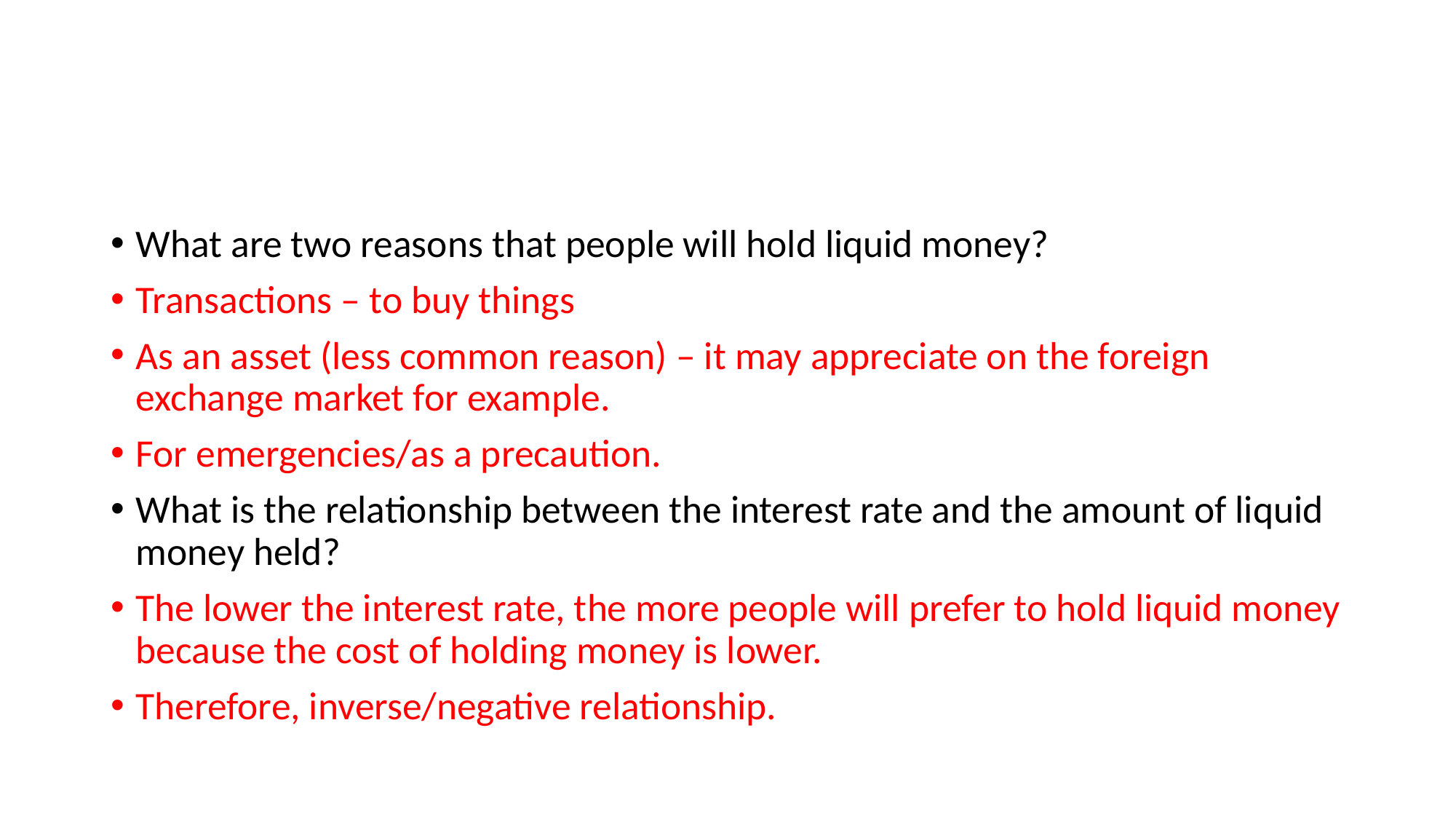

#
What are two reasons that people will hold liquid money?
Transactions – to buy things
As an asset (less common reason) – it may appreciate on the foreign exchange market for example.
For emergencies/as a precaution.
What is the relationship between the interest rate and the amount of liquid money held?
The lower the interest rate, the more people will prefer to hold liquid money because the cost of holding money is lower.
Therefore, inverse/negative relationship.